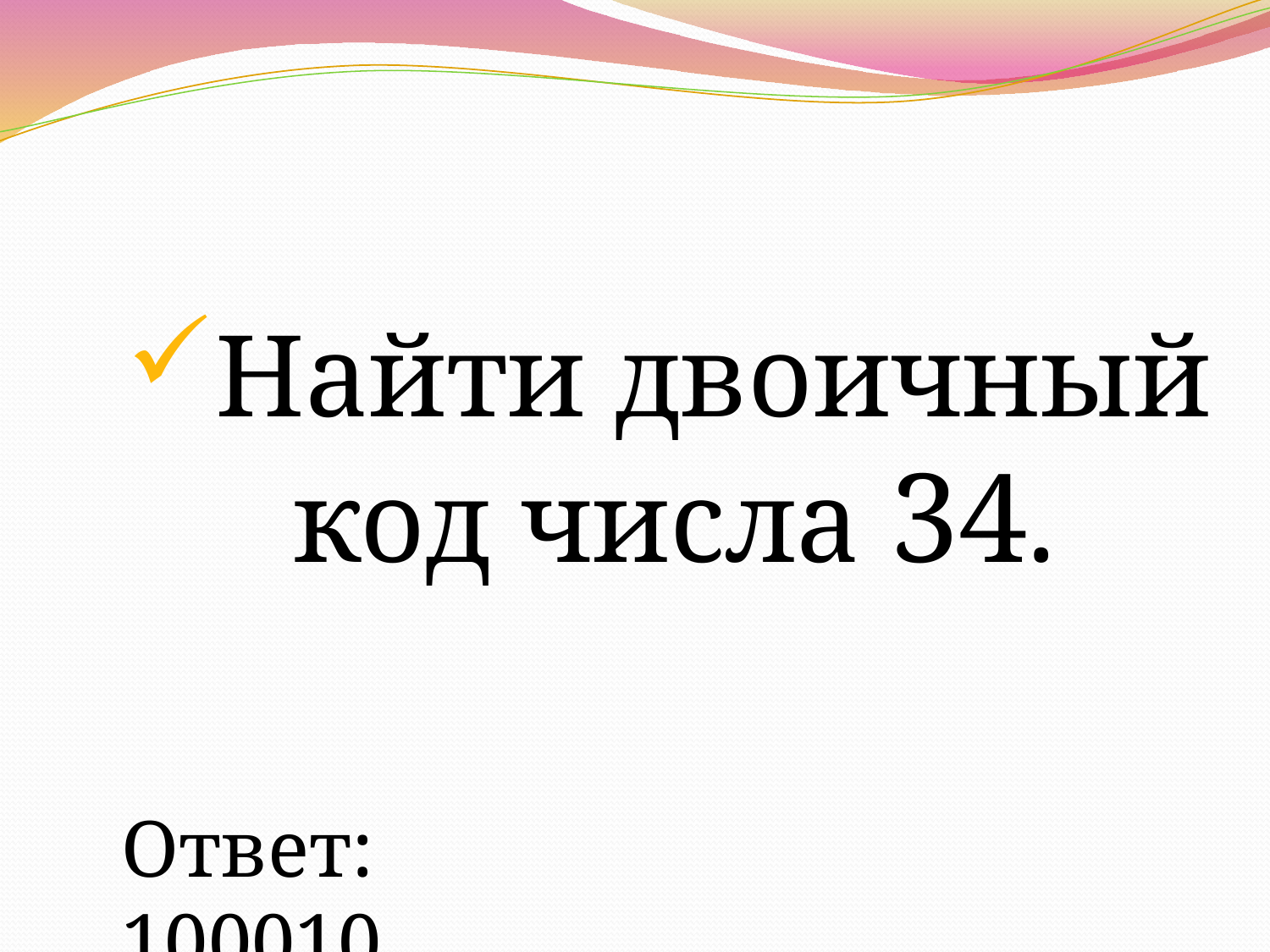

Найти двоичный код числа 34.

Ответ: 100010